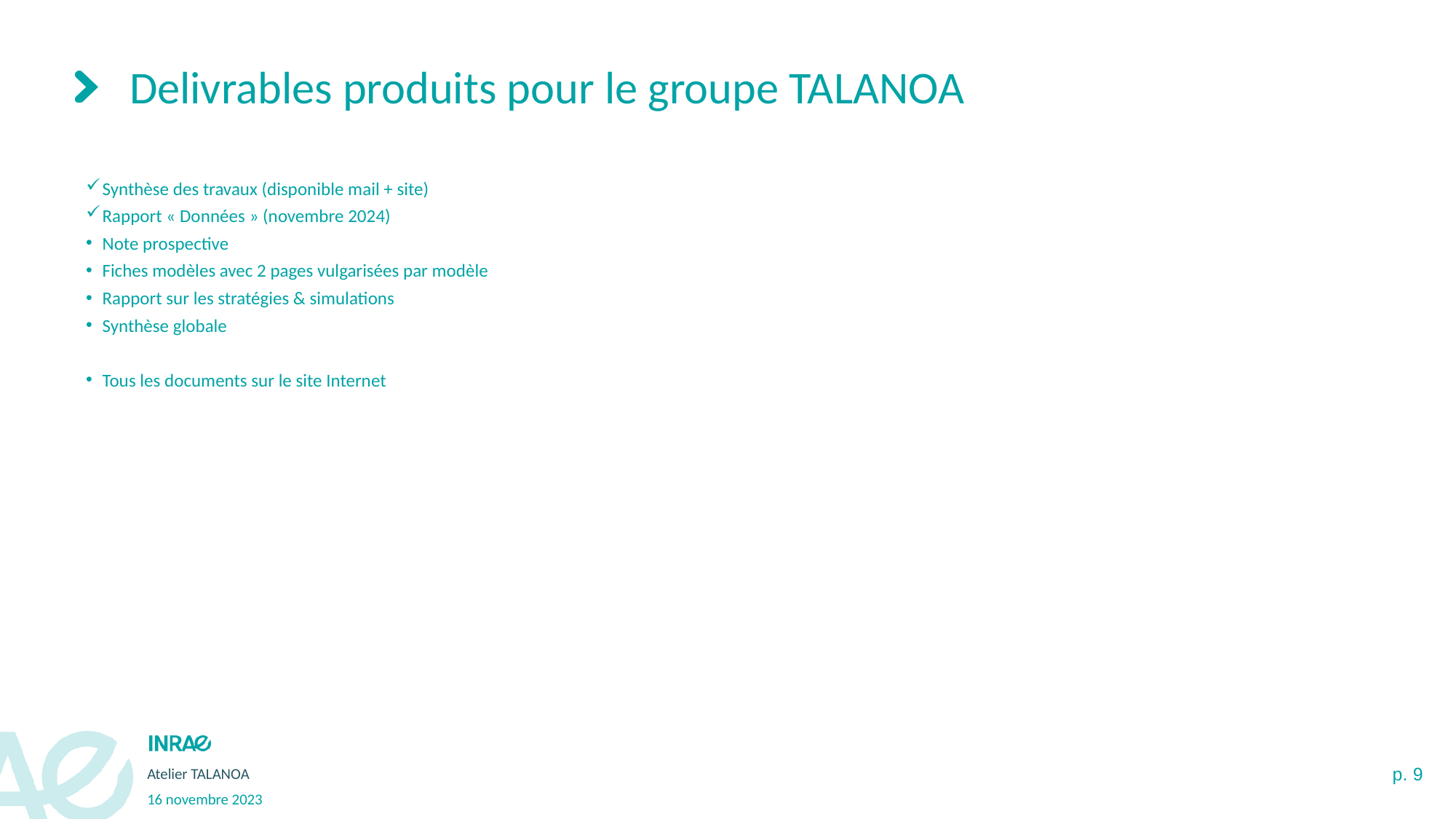

# Delivrables produits pour le groupe TALANOA
Synthèse des travaux (disponible mail + site)
Rapport « Données » (novembre 2024)
Note prospective
Fiches modèles avec 2 pages vulgarisées par modèle
Rapport sur les stratégies & simulations
Synthèse globale

Tous les documents sur le site Internet